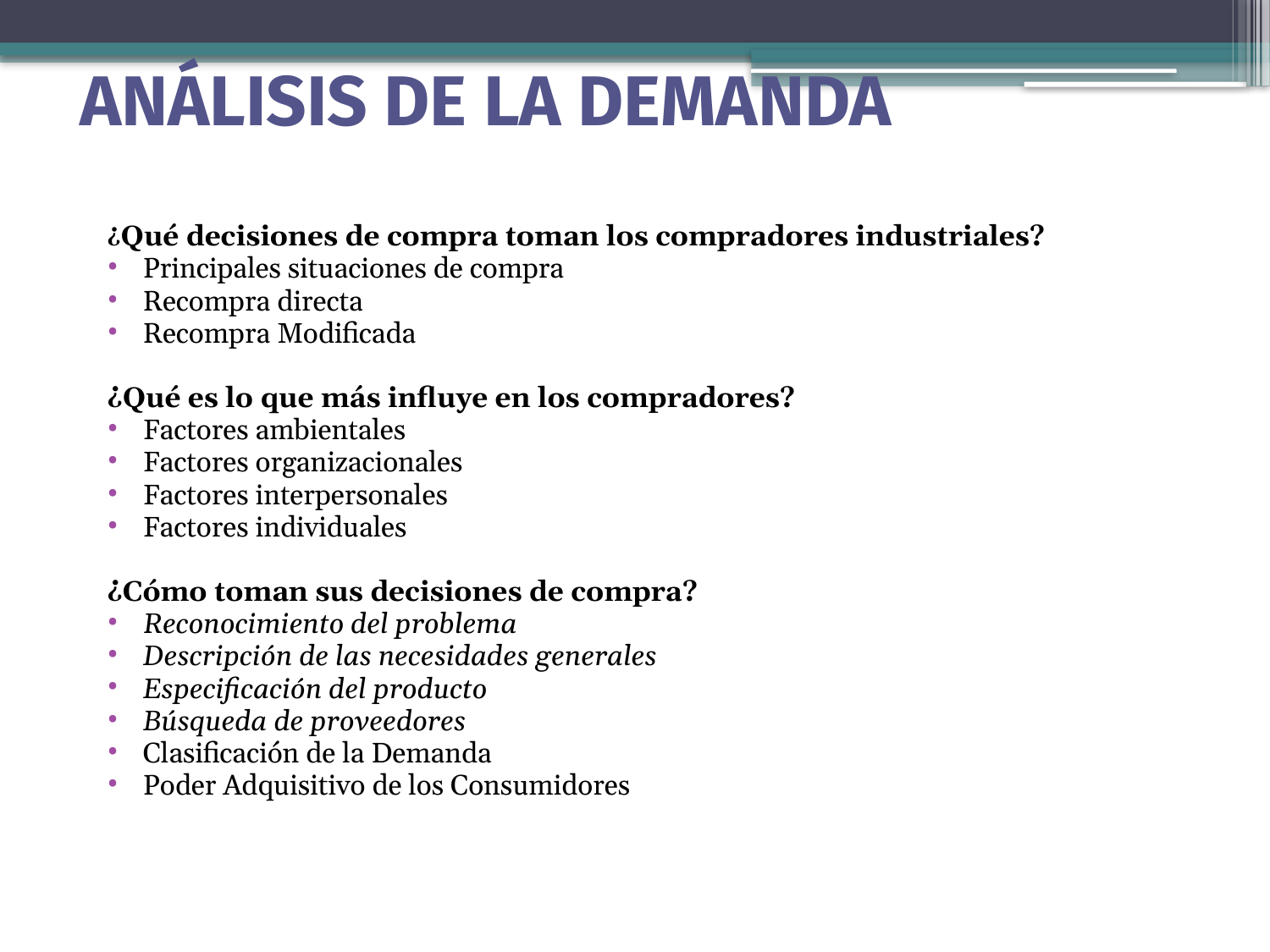

# ANÁLISIS DE LA DEMANDA
¿Qué decisiones de compra toman los compradores industriales?
Principales situaciones de compra
Recompra directa
Recompra Modificada

¿Qué es lo que más influye en los compradores?
Factores ambientales
Factores organizacionales
Factores interpersonales
Factores individuales

¿Cómo toman sus decisiones de compra?
Reconocimiento del problema
Descripción de las necesidades generales
Especificación del producto
Búsqueda de proveedores
Clasificación de la Demanda
Poder Adquisitivo de los Consumidores